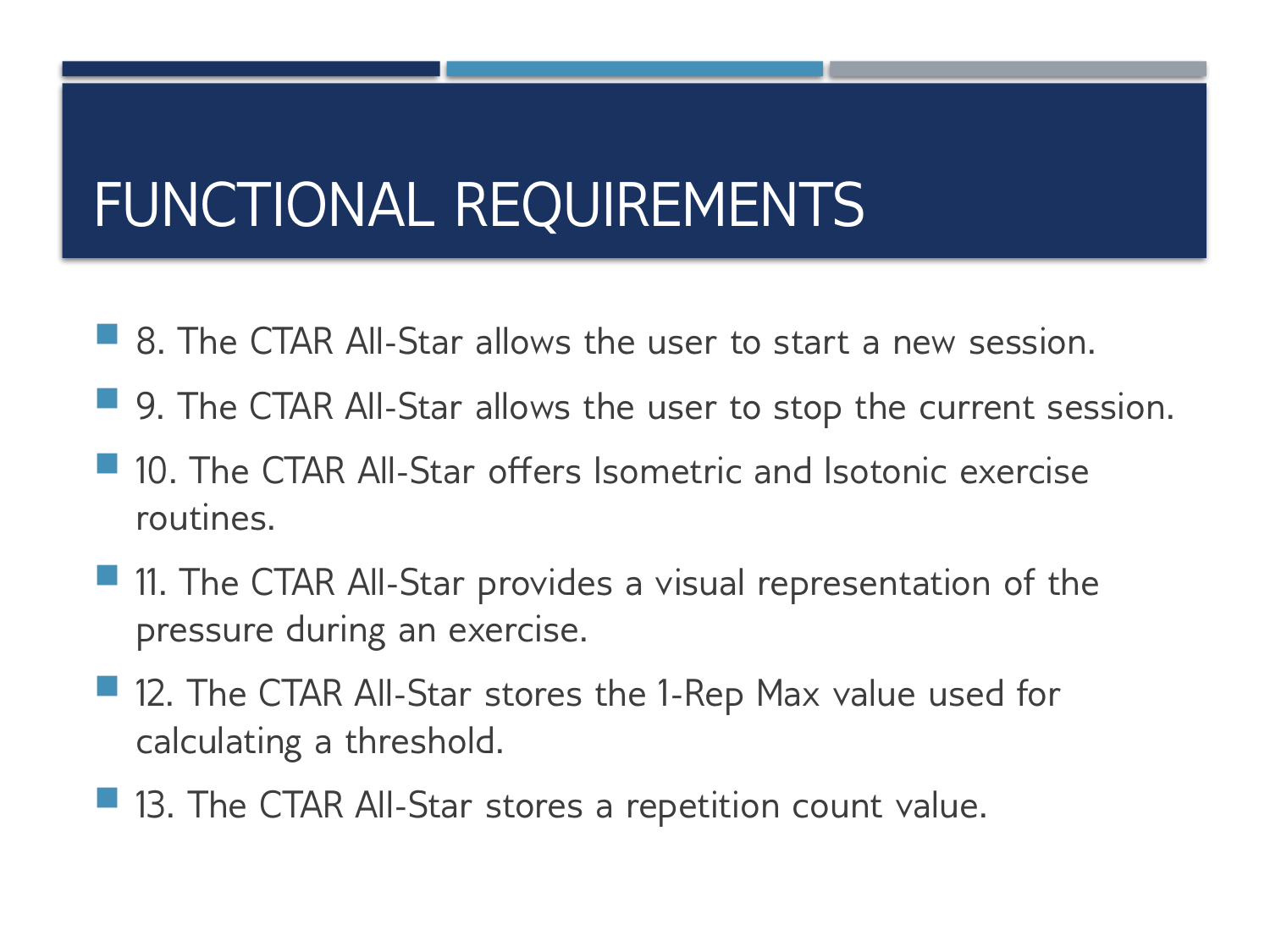

# Functional Requirements
8. The CTAR All-Star allows the user to start a new session.
9. The CTAR All-Star allows the user to stop the current session.
10. The CTAR All-Star offers Isometric and Isotonic exercise routines.
11. The CTAR All-Star provides a visual representation of the pressure during an exercise.
12. The CTAR All-Star stores the 1-Rep Max value used for calculating a threshold.
13. The CTAR All-Star stores a repetition count value.